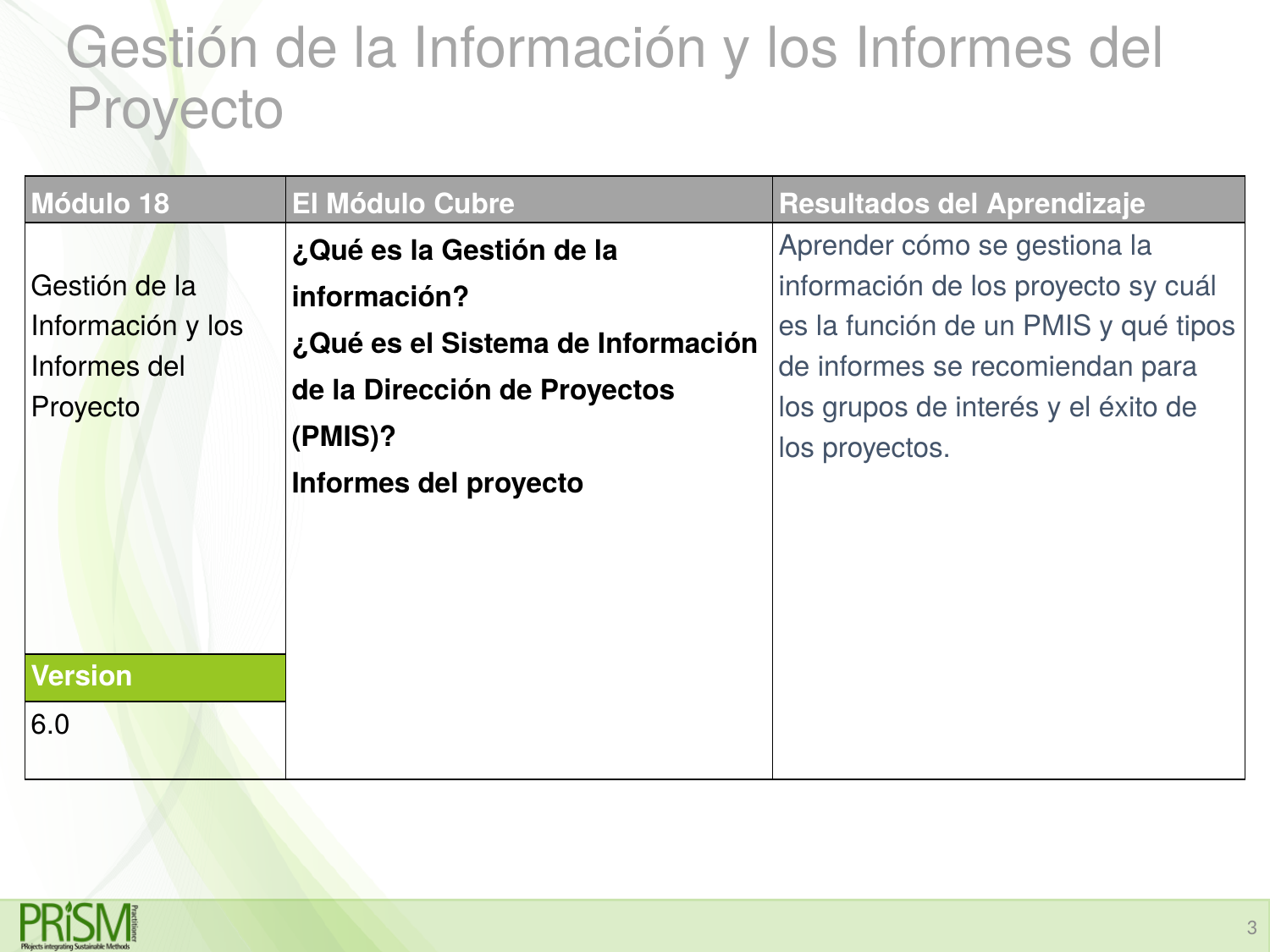

# Gestión de la Información y los Informes del Proyecto
| Módulo 18 | El Módulo Cubre | Resultados del Aprendizaje |
| --- | --- | --- |
| Gestión de la Información y los Informes del Proyecto | ¿Qué es la Gestión de la información? ¿Qué es el Sistema de Información de la Dirección de Proyectos (PMIS)? Informes del proyecto | Aprender cómo se gestiona la información de los proyecto sy cuál es la función de un PMIS y qué tipos de informes se recomiendan para los grupos de interés y el éxito de los proyectos. |
| Version |  |  |
| 6.0 |  |  |
3